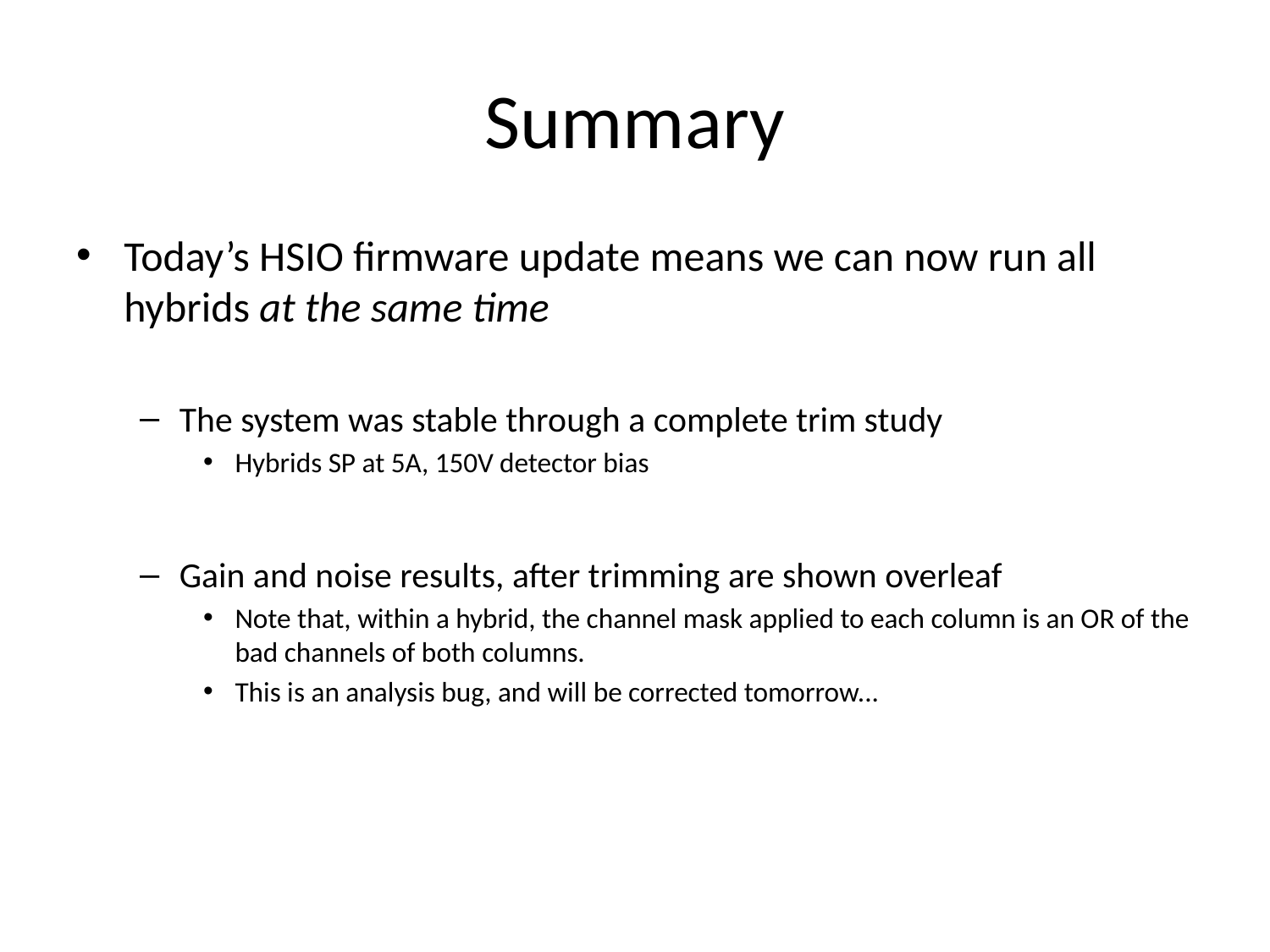

# Summary
Today’s HSIO firmware update means we can now run all hybrids at the same time

The system was stable through a complete trim study
Hybrids SP at 5A, 150V detector bias

Gain and noise results, after trimming are shown overleaf
Note that, within a hybrid, the channel mask applied to each column is an OR of the bad channels of both columns.
This is an analysis bug, and will be corrected tomorrow...